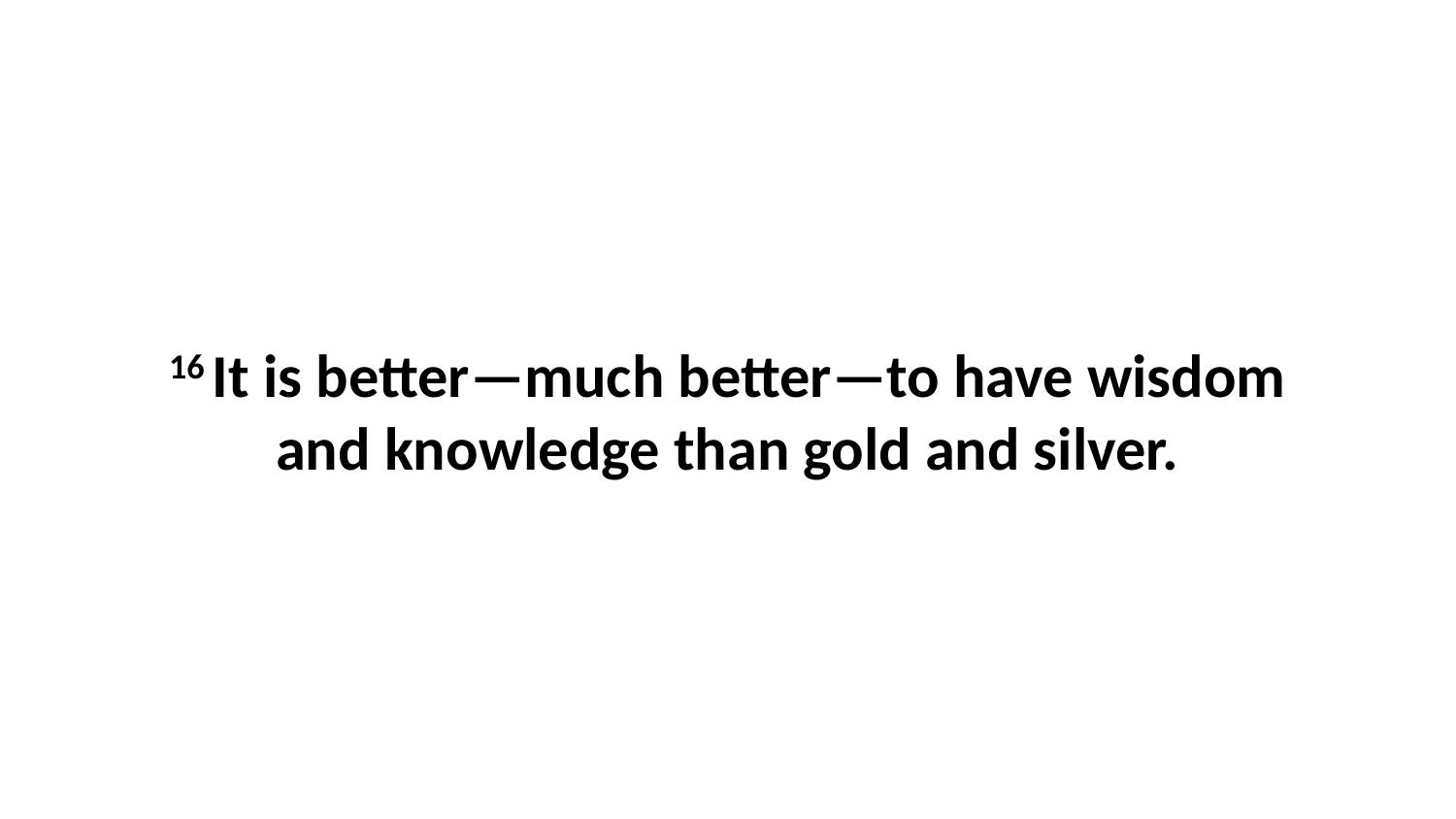

16 It is better—much better—to have wisdom and knowledge than gold and silver.